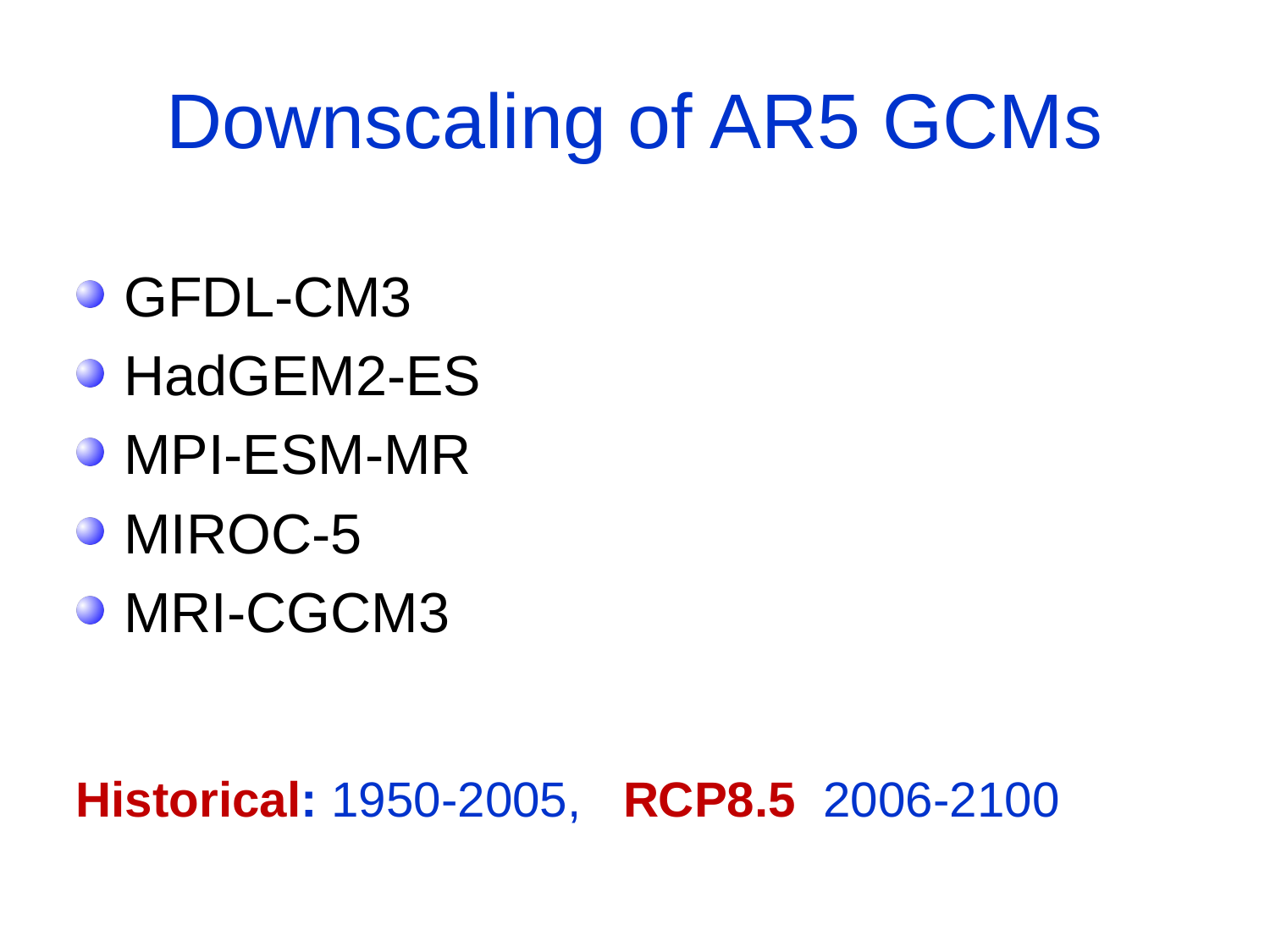

# Downscaling of AR5 GCMs
GFDL-CM3
HadGEM2-ES
MPI-ESM-MR
MIROC-5
MRI-CGCM3
Historical: 1950-2005,   RCP8.5  2006-2100